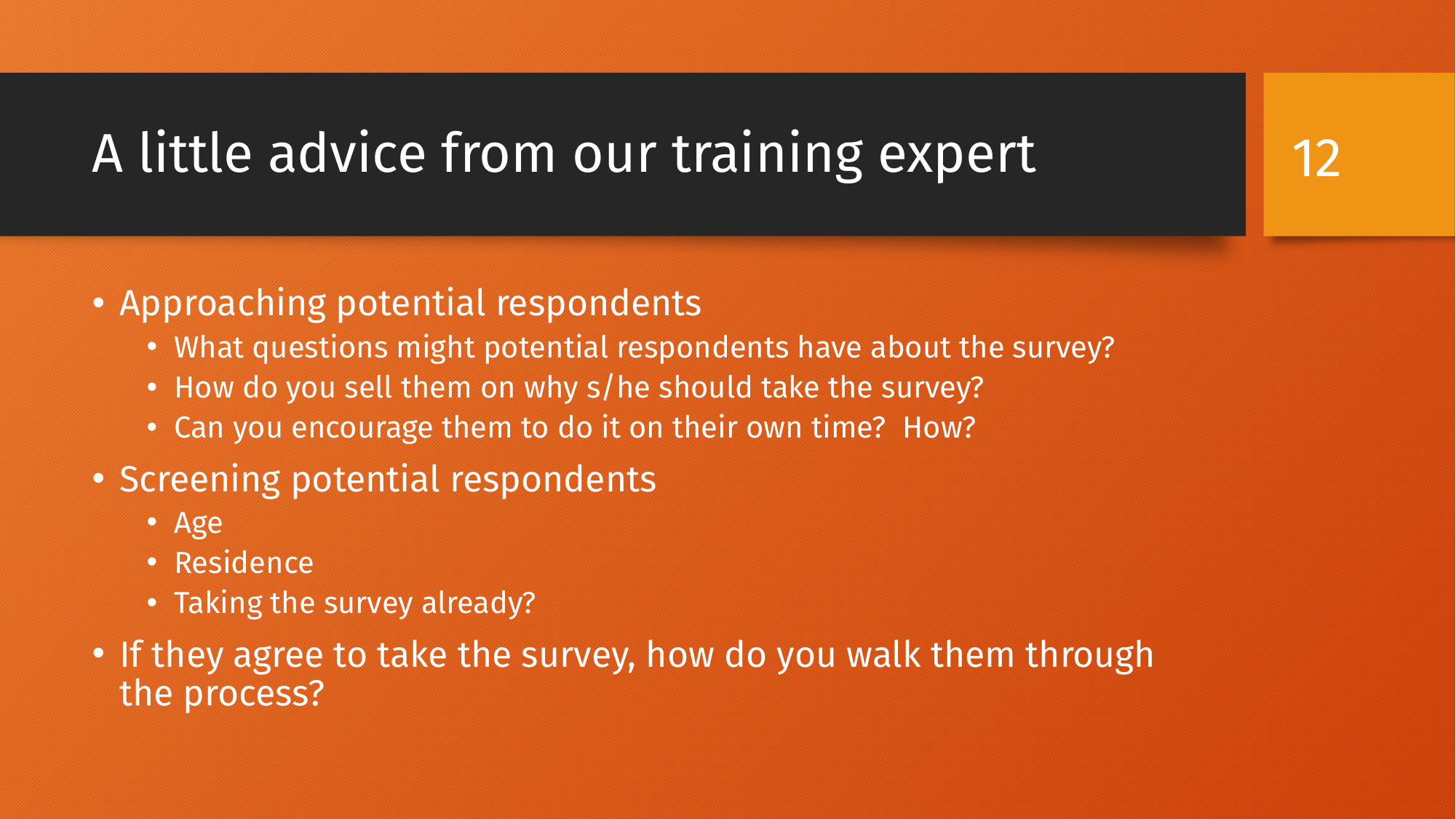

12
# A little advice from our training expert
Approaching potential respondents
What questions might potential respondents have about the survey?
How do you sell them on why s/he should take the survey?
Can you encourage them to do it on their own time?  How?
Screening potential respondents
Age
Residence
Taking the survey already?
If they agree to take the survey, how do you walk them through the process?